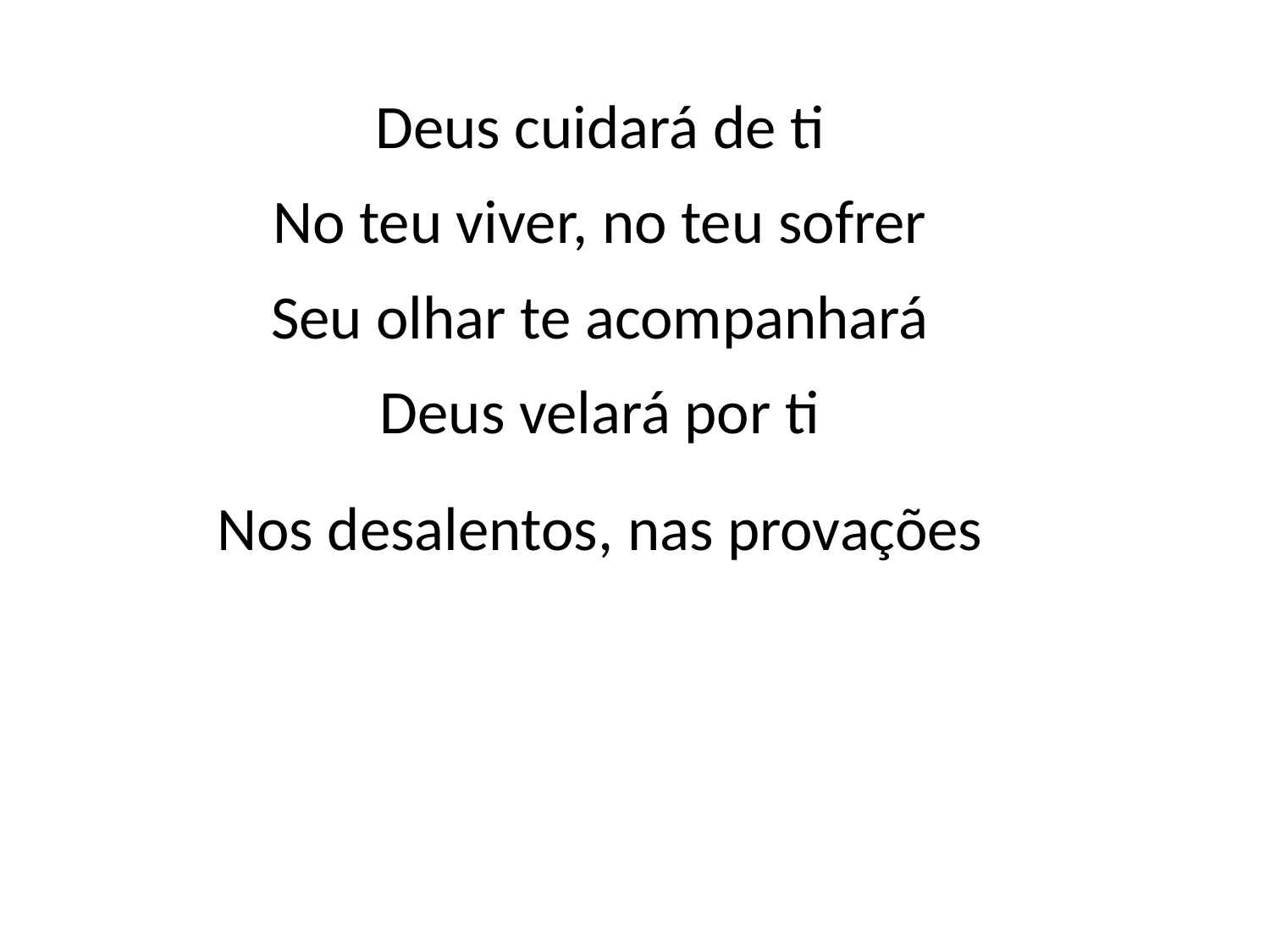

Deus cuidará de ti

No teu viver, no teu sofrer

Seu olhar te acompanhará

Deus velará por ti

Nos desalentos, nas provações

#